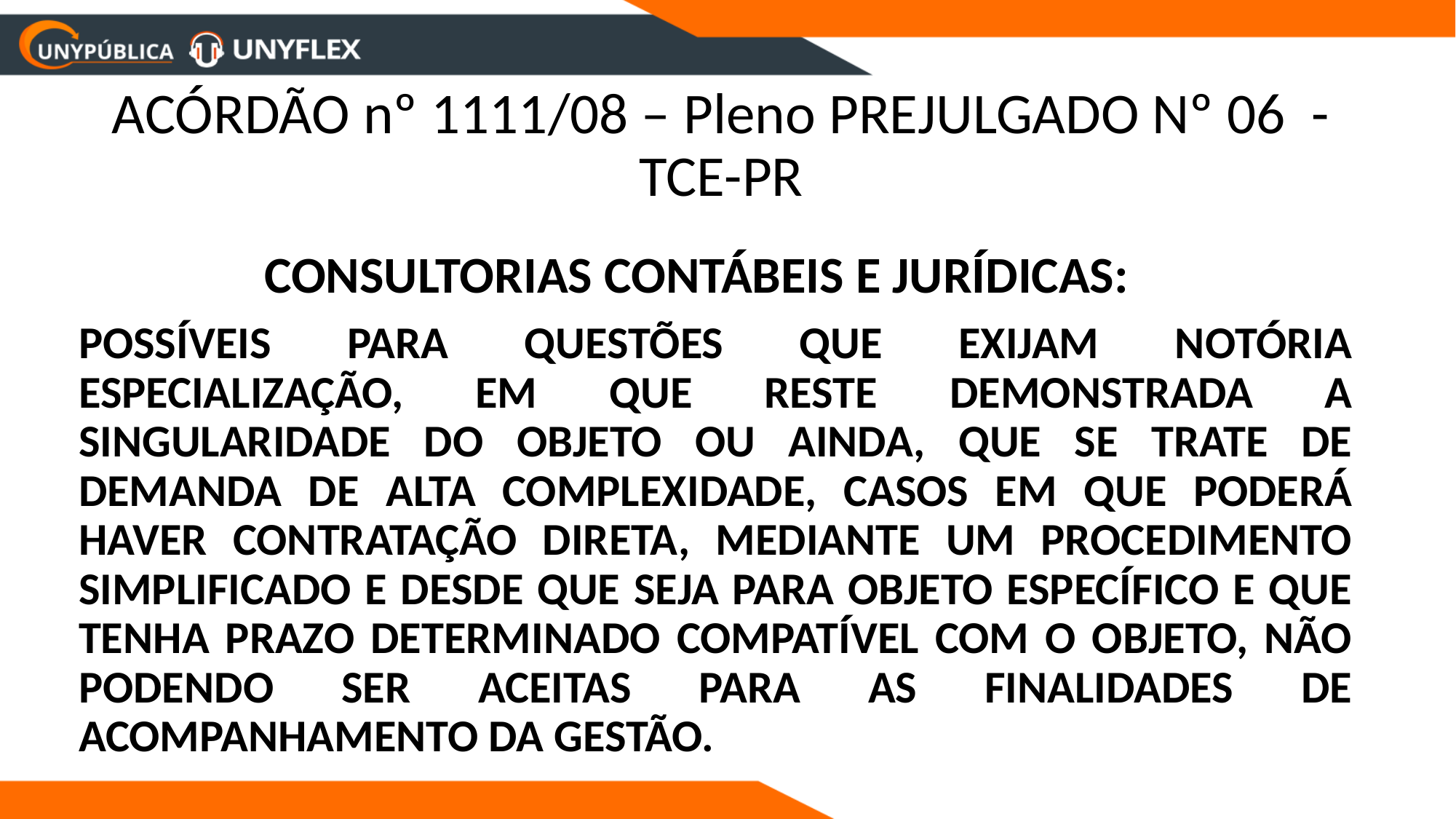

# ACÓRDÃO nº 1111/08 – Pleno PREJULGADO Nº 06  - TCE-PR
CONSULTORIAS CONTÁBEIS E JURÍDICAS:
	POSSÍVEIS PARA QUESTÕES QUE EXIJAM NOTÓRIA ESPECIALIZAÇÃO, EM QUE RESTE DEMONSTRADA A SINGULARIDADE DO OBJETO OU AINDA, QUE SE TRATE DE DEMANDA DE ALTA COMPLEXIDADE, CASOS EM QUE PODERÁ HAVER CONTRATAÇÃO DIRETA, MEDIANTE UM PROCEDIMENTO SIMPLIFICADO E DESDE QUE SEJA PARA OBJETO ESPECÍFICO E QUE TENHA PRAZO DETERMINADO COMPATÍVEL COM O OBJETO, NÃO PODENDO SER ACEITAS PARA AS FINALIDADES DE ACOMPANHAMENTO DA GESTÃO.